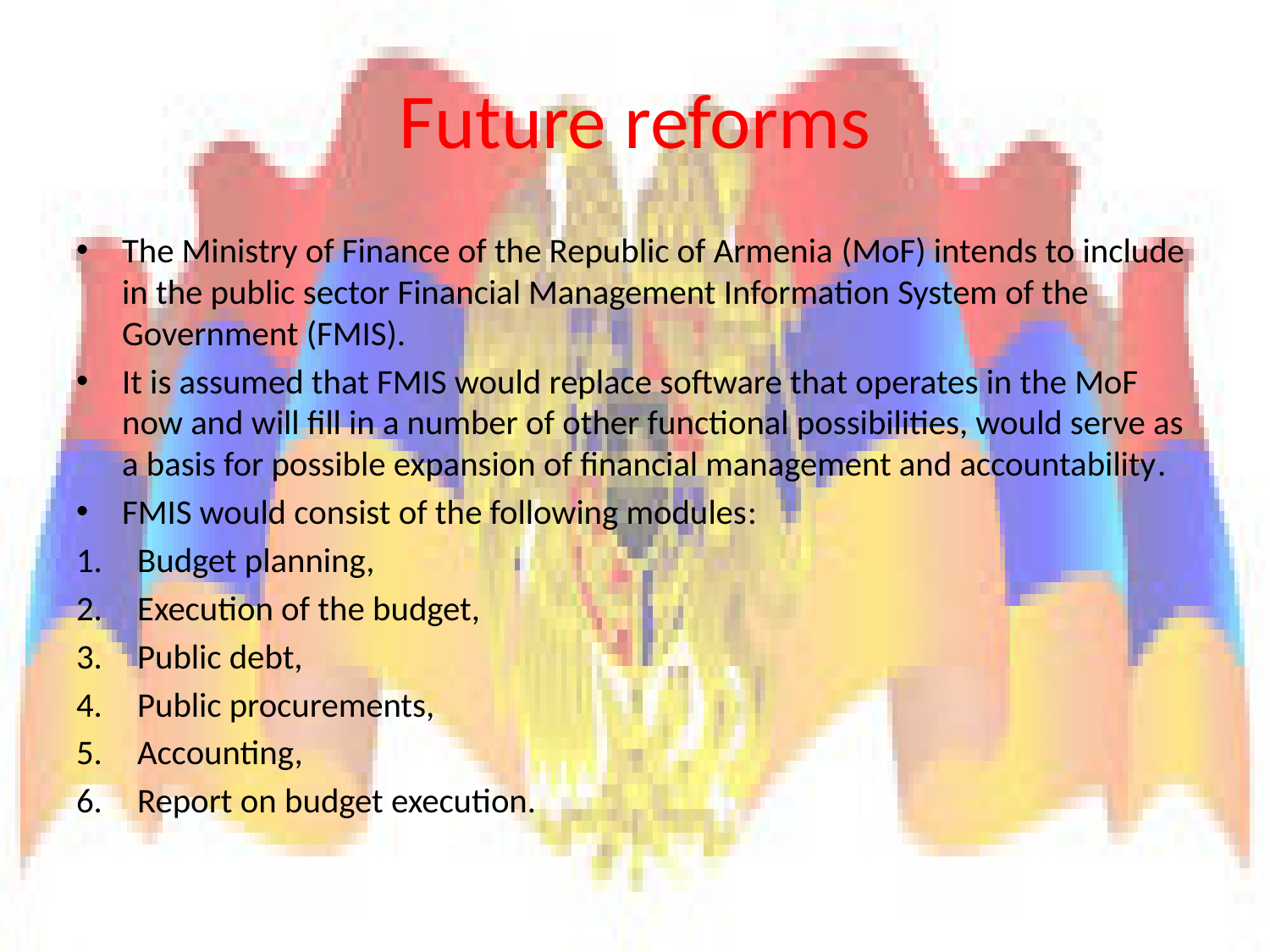

# Future reforms
The Ministry of Finance of the Republic of Armenia (MoF) intends to include in the public sector Financial Management Information System of the Government (FMIS).
It is assumed that FMIS would replace software that operates in the MoF now and will fill in a number of other functional possibilities, would serve as a basis for possible expansion of financial management and accountability.
FMIS would consist of the following modules:
Budget planning,
Execution of the budget,
Public debt,
Public procurements,
Accounting,
Report on budget execution.